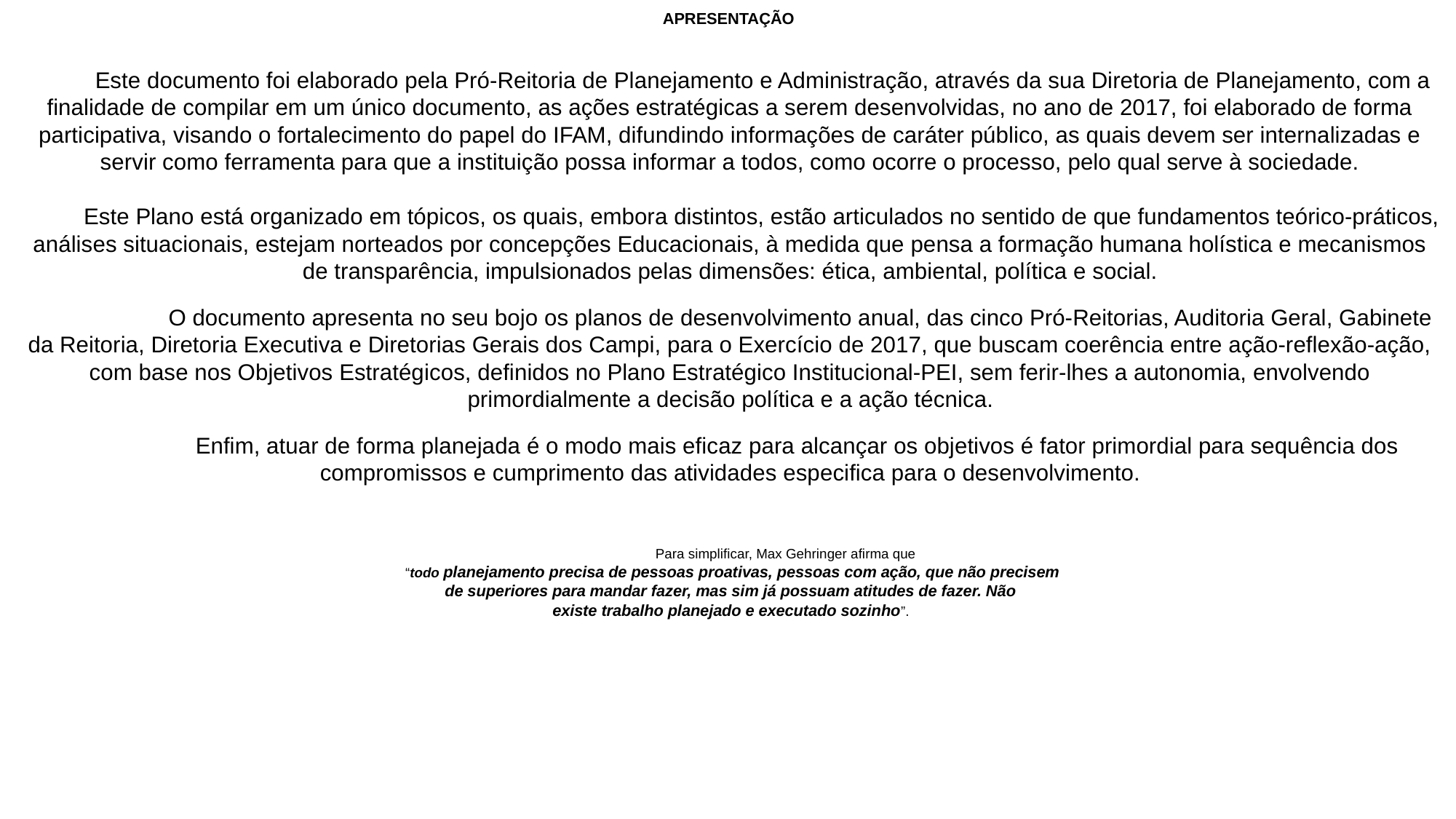

APRESENTAÇÃO

           Este documento foi elaborado pela Pró-Reitoria de Planejamento e Administração, através da sua Diretoria de Planejamento, com a finalidade de compilar em um único documento, as ações estratégicas a serem desenvolvidas, no ano de 2017, foi elaborado de forma participativa, visando o fortalecimento do papel do IFAM, difundindo informações de caráter público, as quais devem ser internalizadas e servir como ferramenta para que a instituição possa informar a todos, como ocorre o processo, pelo qual serve à sociedade.

          Este Plano está organizado em tópicos, os quais, embora distintos, estão articulados no sentido de que fundamentos teórico-práticos, análises situacionais, estejam norteados por concepções Educacionais, à medida que pensa a formação humana holística e mecanismos de transparência, impulsionados pelas dimensões: ética, ambiental, política e social.

	     O documento apresenta no seu bojo os planos de desenvolvimento anual, das cinco Pró-Reitorias, Auditoria Geral, Gabinete da Reitoria, Diretoria Executiva e Diretorias Gerais dos Campi, para o Exercício de 2017, que buscam coerência entre ação-reflexão-ação, com base nos Objetivos Estratégicos, definidos no Plano Estratégico Institucional-PEI, sem ferir-lhes a autonomia, envolvendo primordialmente a decisão política e a ação técnica.

	    Enfim, atuar de forma planejada é o modo mais eficaz para alcançar os objetivos é fator primordial para sequência dos compromissos e cumprimento das atividades especifica para o desenvolvimento.

	Para simplificar, Max Gehringer afirma que
 “todo planejamento precisa de pessoas proativas, pessoas com ação, que não precisem
de superiores para mandar fazer, mas sim já possuam atitudes de fazer. Não
existe trabalho planejado e executado sozinho”.